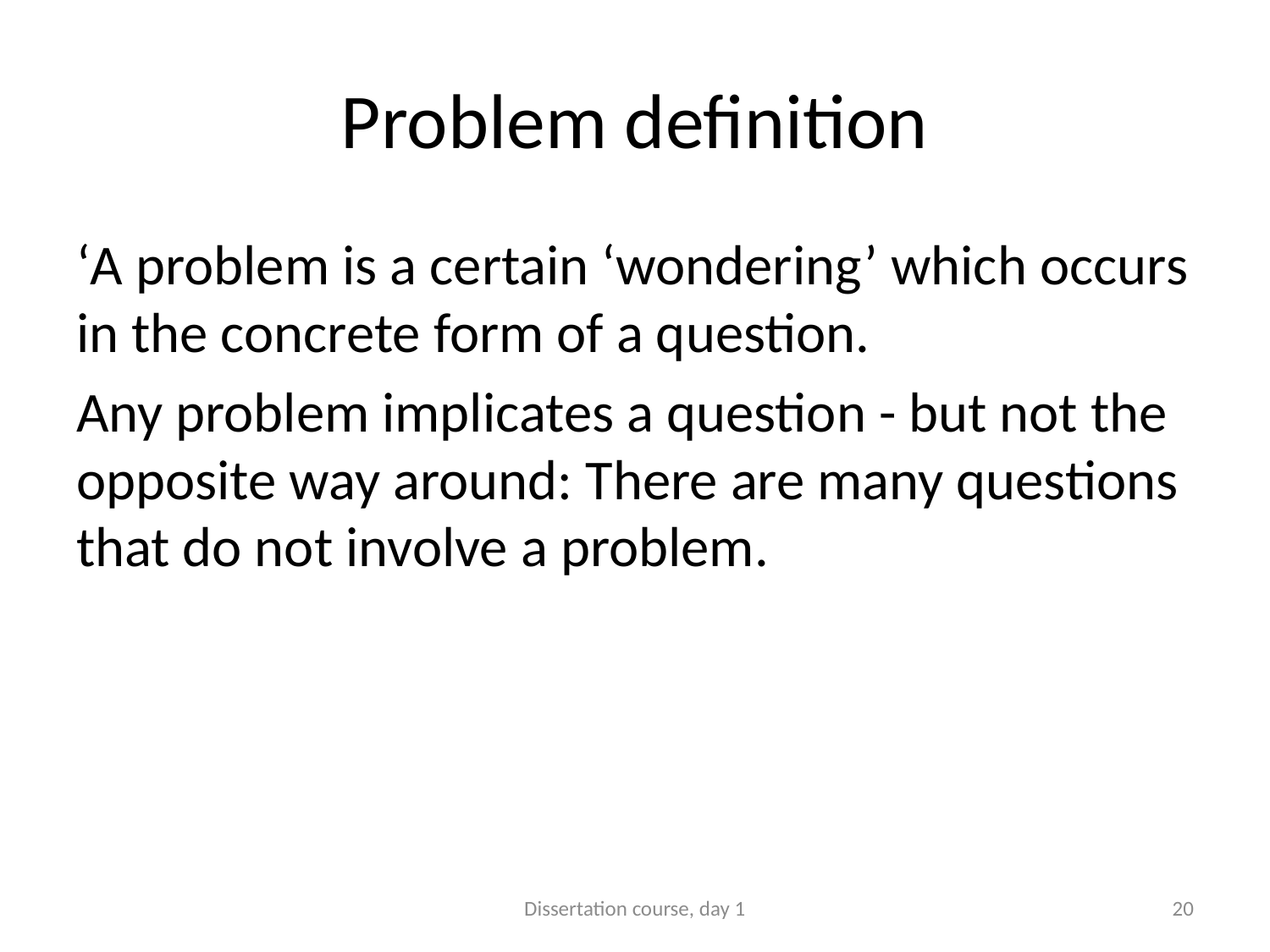

# Problem definition
‘A problem is a certain ‘wondering’ which occurs in the concrete form of a question.
Any problem implicates a question - but not the opposite way around: There are many questions that do not involve a problem.
Dissertation course, day 1
20